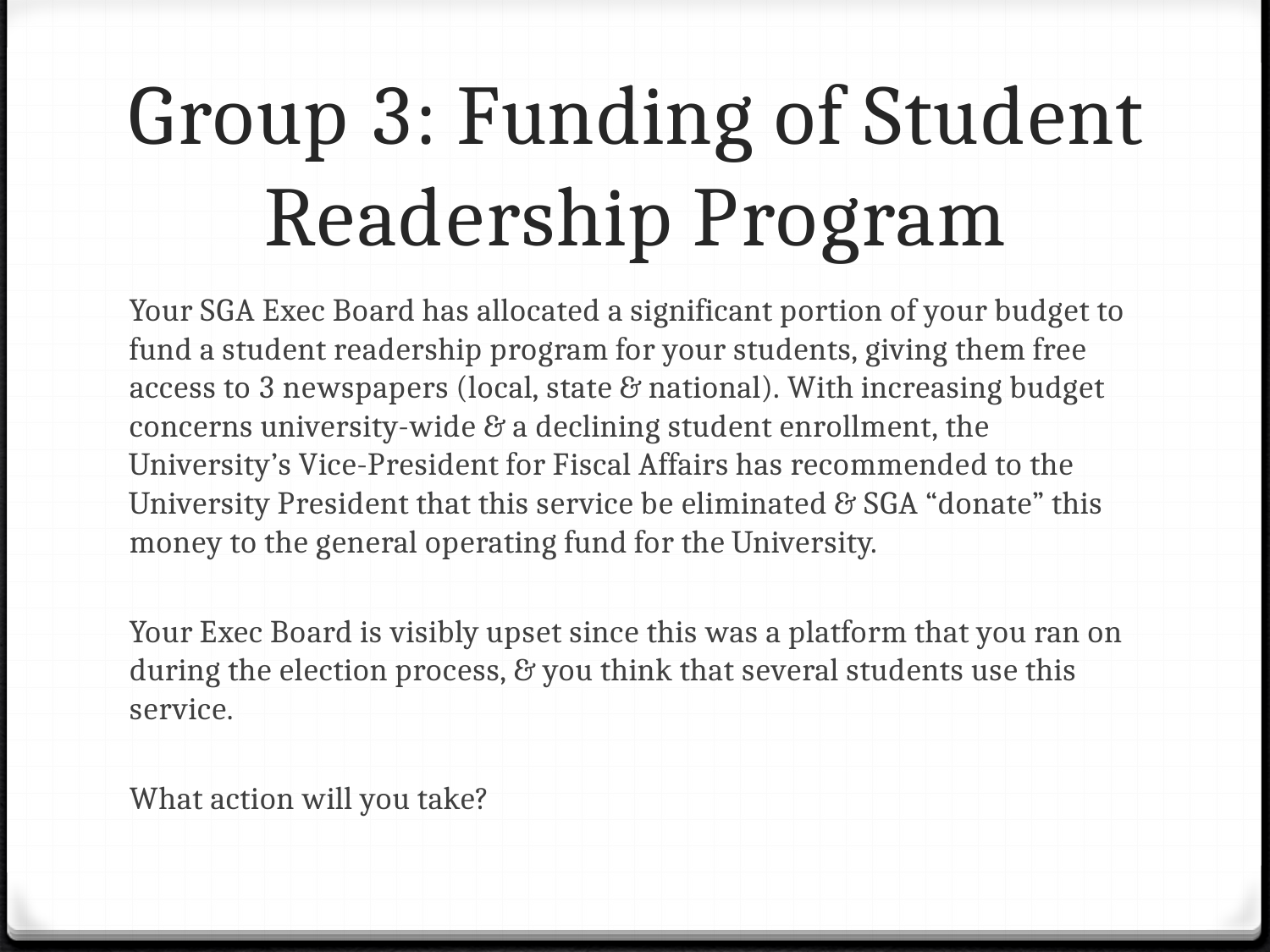

# Group 3: Funding of Student Readership Program
Your SGA Exec Board has allocated a significant portion of your budget to fund a student readership program for your students, giving them free access to 3 newspapers (local, state & national). With increasing budget concerns university-wide & a declining student enrollment, the University’s Vice-President for Fiscal Affairs has recommended to the University President that this service be eliminated & SGA “donate” this money to the general operating fund for the University.

Your Exec Board is visibly upset since this was a platform that you ran on during the election process, & you think that several students use this service.

What action will you take?